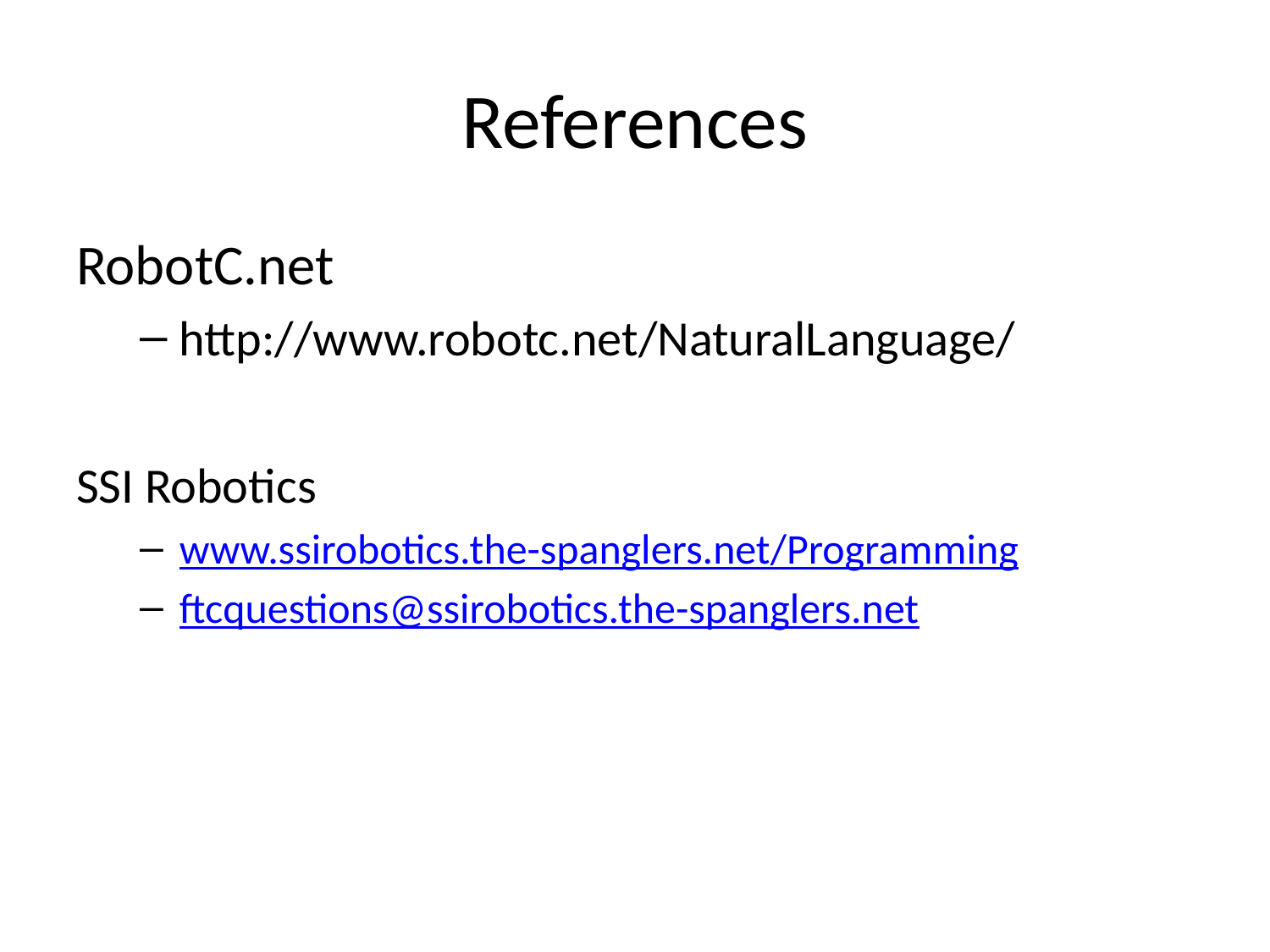

# References
RobotC.net
http://www.robotc.net/NaturalLanguage/

SSI Robotics
www.ssirobotics.the-spanglers.net/Programming
ftcquestions@ssirobotics.the-spanglers.net